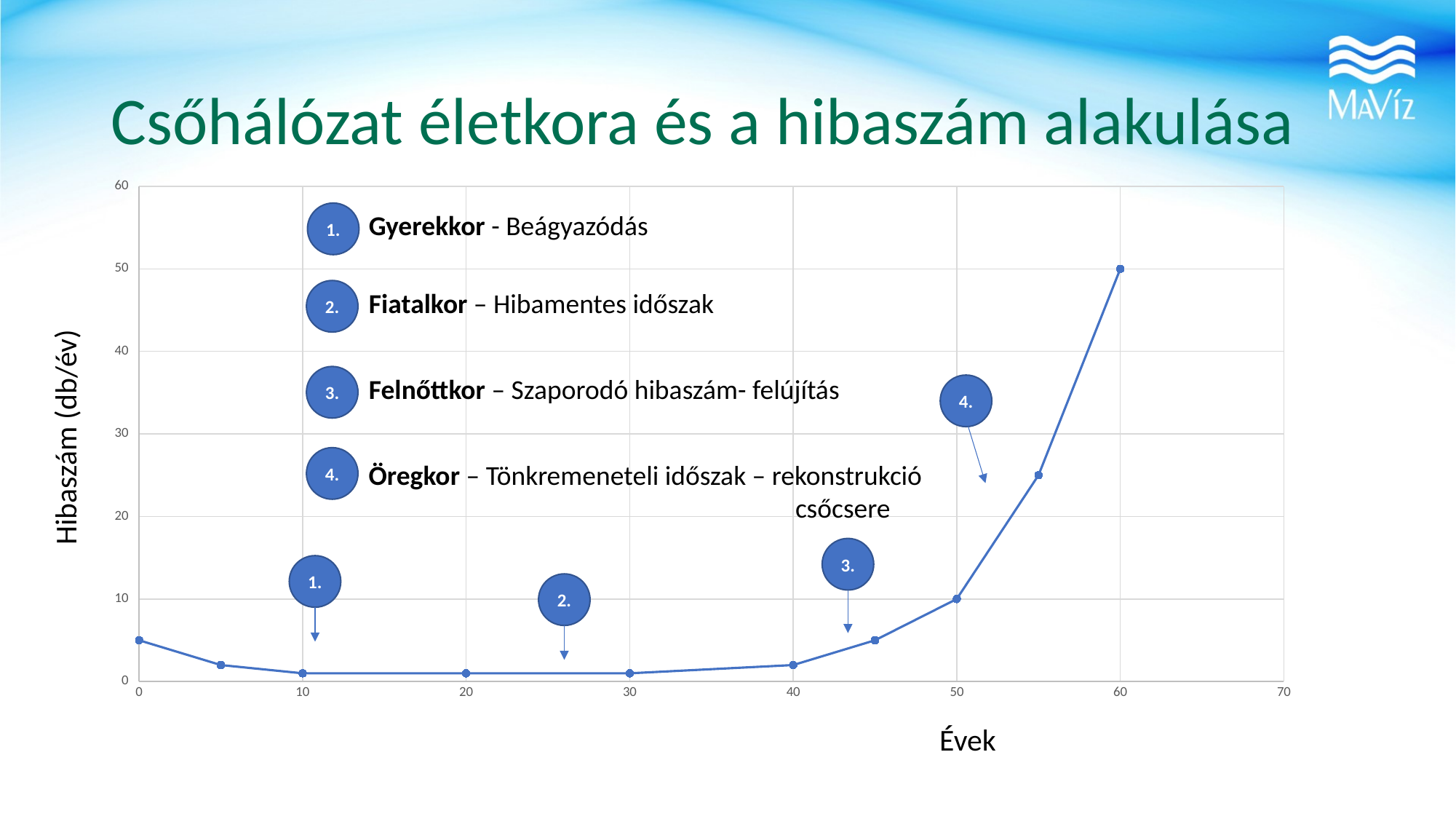

# Csőhálózat életkora és a hibaszám alakulása

### Chart

| Category |  |
|---|---|
1.
Gyerekkor - Beágyazódás
1.
2.
Fiatalkor – Hibamentes időszak
2.
3.
Felnőttkor – Szaporodó hibaszám- felújítás
3.
4.
4.
Öregkor – Tönkremeneteli időszak – rekonstrukció
                                                                     csőcsere
Hibaszám (db/év)
Évek